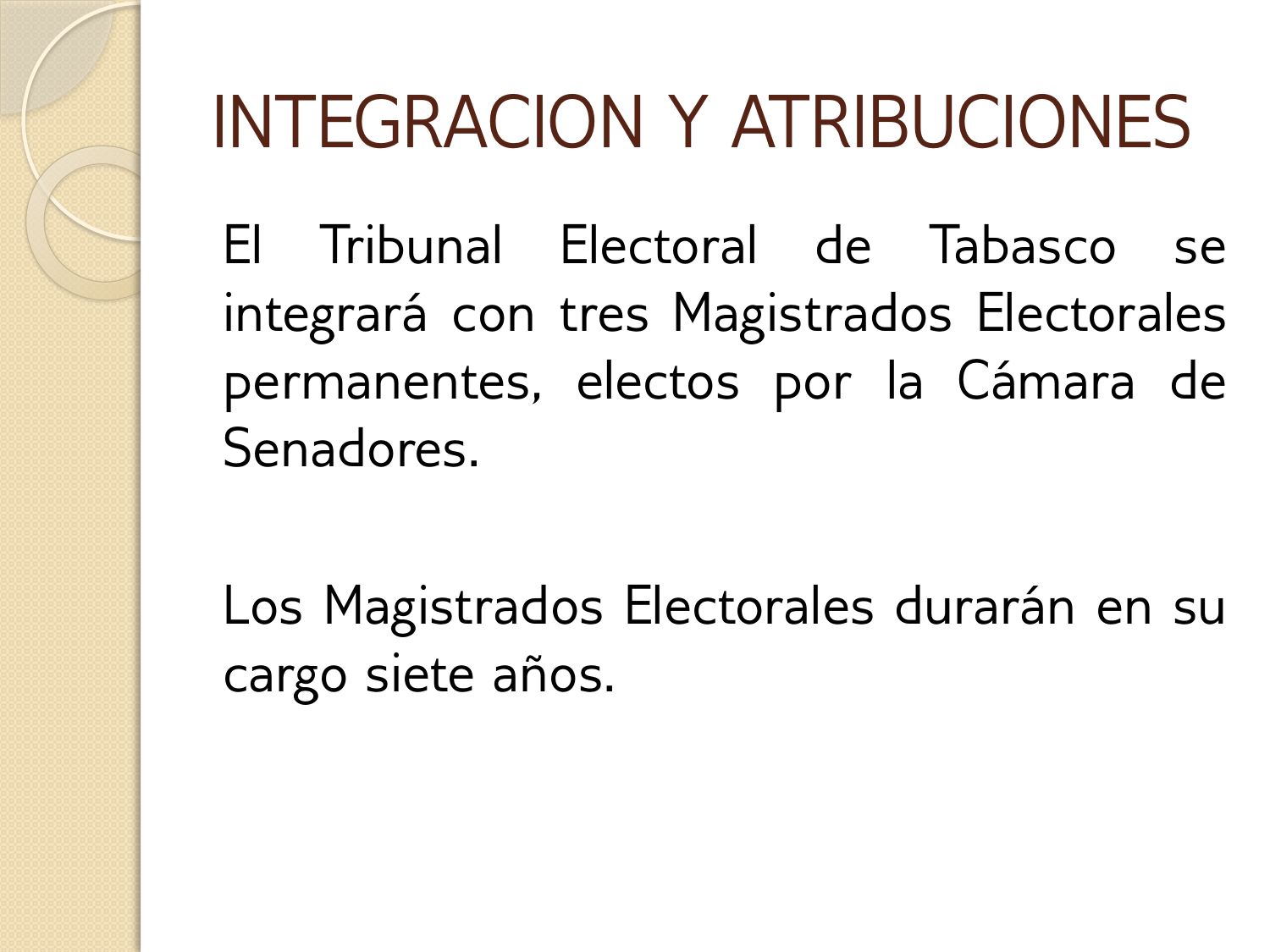

# INTEGRACION Y ATRIBUCIONES
El Tribunal Electoral de Tabasco se integrará con tres Magistrados Electorales permanentes, electos por la Cámara de Senadores.

Los Magistrados Electorales durarán en su cargo siete años.